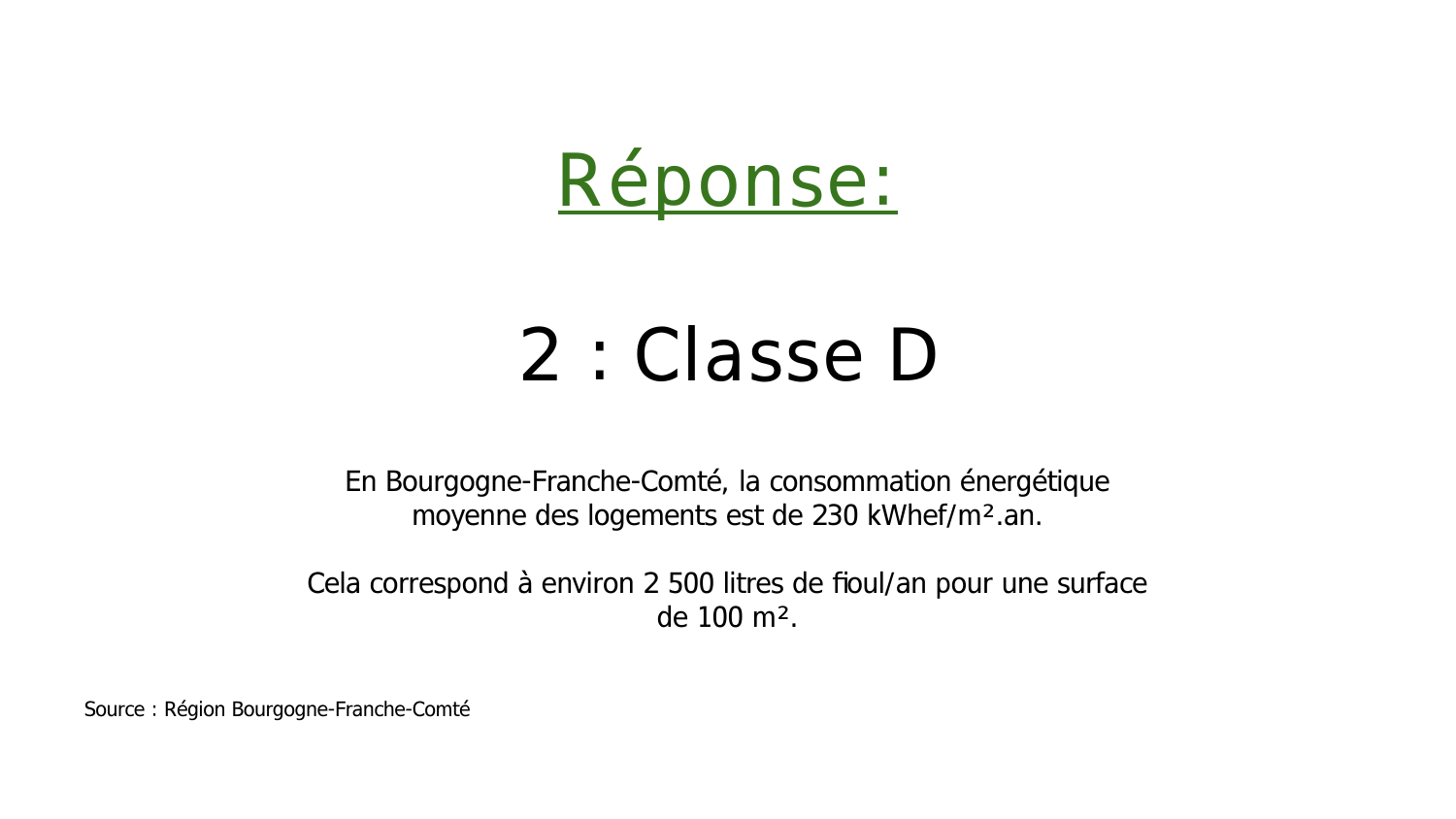

Réponse:

 2 : Classe D

En Bourgogne-Franche-Comté, la consommation énergétique moyenne des logements est de 230 kWhef/m².an.

Cela correspond à environ 2 500 litres de fioul/an pour une surface de 100 m².
Source : Région Bourgogne-Franche-Comté